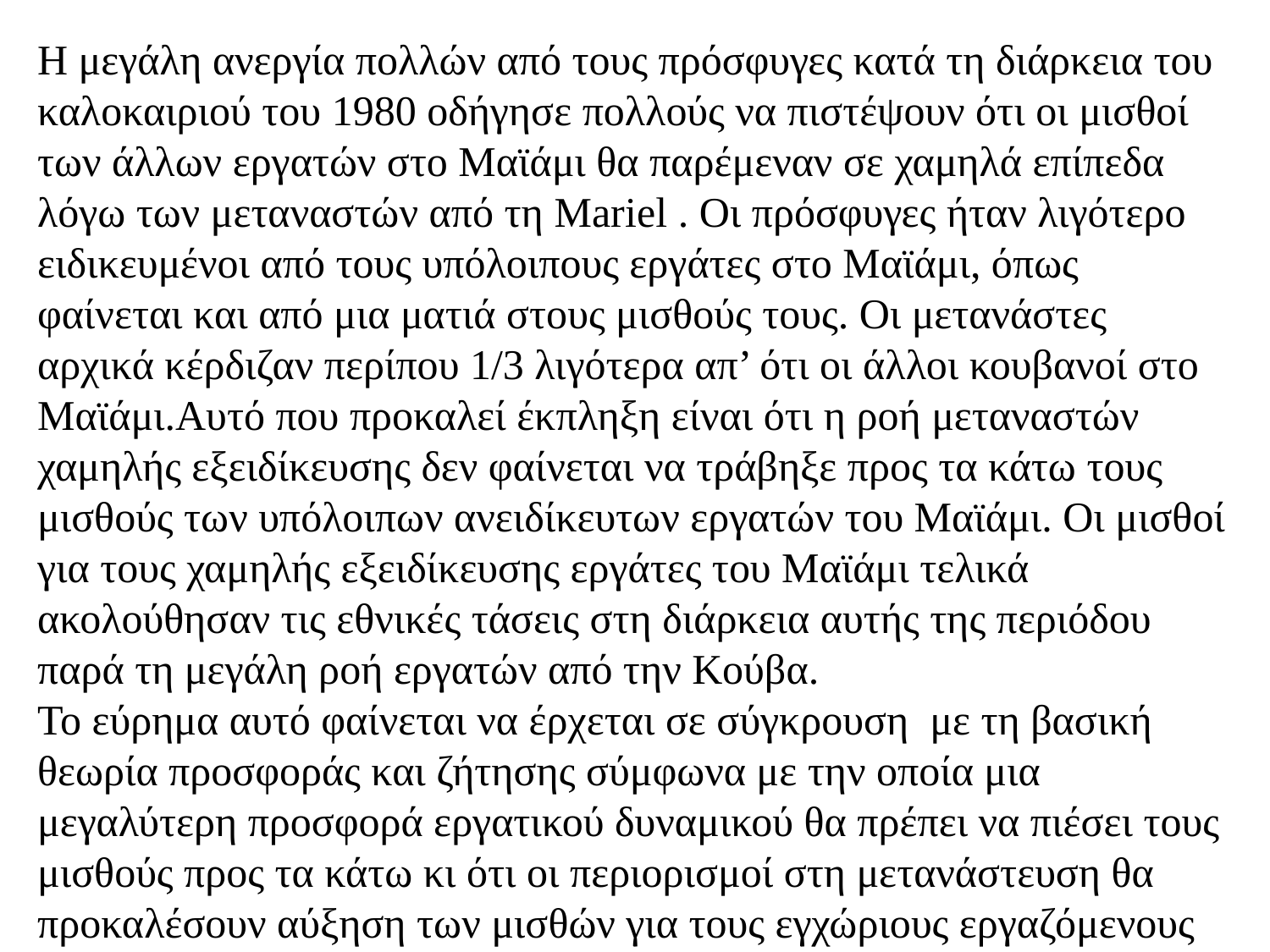

Η μεγάλη ανεργία πολλών από τους πρόσφυγες κατά τη διάρκεια του καλοκαιριού του 1980 οδήγησε πολλούς να πιστέψουν ότι οι μισθοί των άλλων εργατών στο Μαϊάμι θα παρέμεναν σε χαμηλά επίπεδα λόγω των μεταναστών από τη Mariel . Οι πρόσφυγες ήταν λιγότερο ειδικευμένοι από τους υπόλοιπους εργάτες στο Μαϊάμι, όπως φαίνεται και από μια ματιά στους μισθούς τους. Οι μετανάστες αρχικά κέρδιζαν περίπου 1/3 λιγότερα απ’ ότι οι άλλοι κουβανοί στο Μαϊάμι.Αυτό που προκαλεί έκπληξη είναι ότι η ροή μεταναστών χαμηλής εξειδίκευσης δεν φαίνεται να τράβηξε προς τα κάτω τους μισθούς των υπόλοιπων ανειδίκευτων εργατών του Μαϊάμι. Οι μισθοί για τους χαμηλής εξειδίκευσης εργάτες του Μαϊάμι τελικά ακολούθησαν τις εθνικές τάσεις στη διάρκεια αυτής της περιόδου παρά τη μεγάλη ροή εργατών από την Κούβα.
Το εύρημα αυτό φαίνεται να έρχεται σε σύγκρουση  με τη βασική θεωρία προσφοράς και ζήτησης σύμφωνα με την οποία μια μεγαλύτερη προσφορά εργατικού δυναμικού θα πρέπει να πιέσει τους μισθούς προς τα κάτω κι ότι οι περιορισμοί στη μετανάστευση θα προκαλέσουν αύξηση των μισθών για τους εγχώριους εργαζόμενους